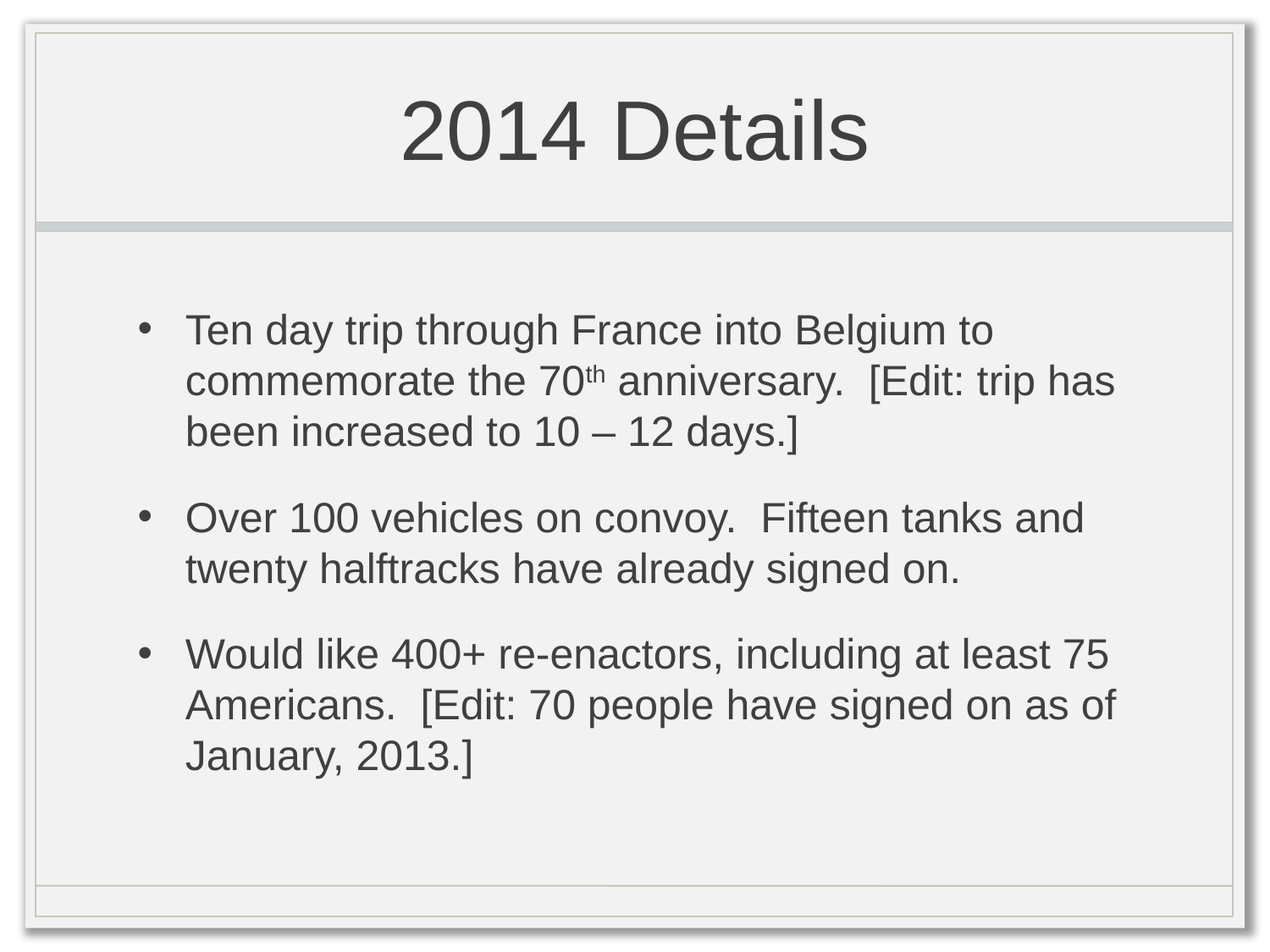

# 2014 Details
Ten day trip through France into Belgium to commemorate the 70th anniversary.  [Edit: trip has been increased to 10 – 12 days.]
Over 100 vehicles on convoy.  Fifteen tanks and twenty halftracks have already signed on.
Would like 400+ re-enactors, including at least 75 Americans.  [Edit: 70 people have signed on as of January, 2013.]